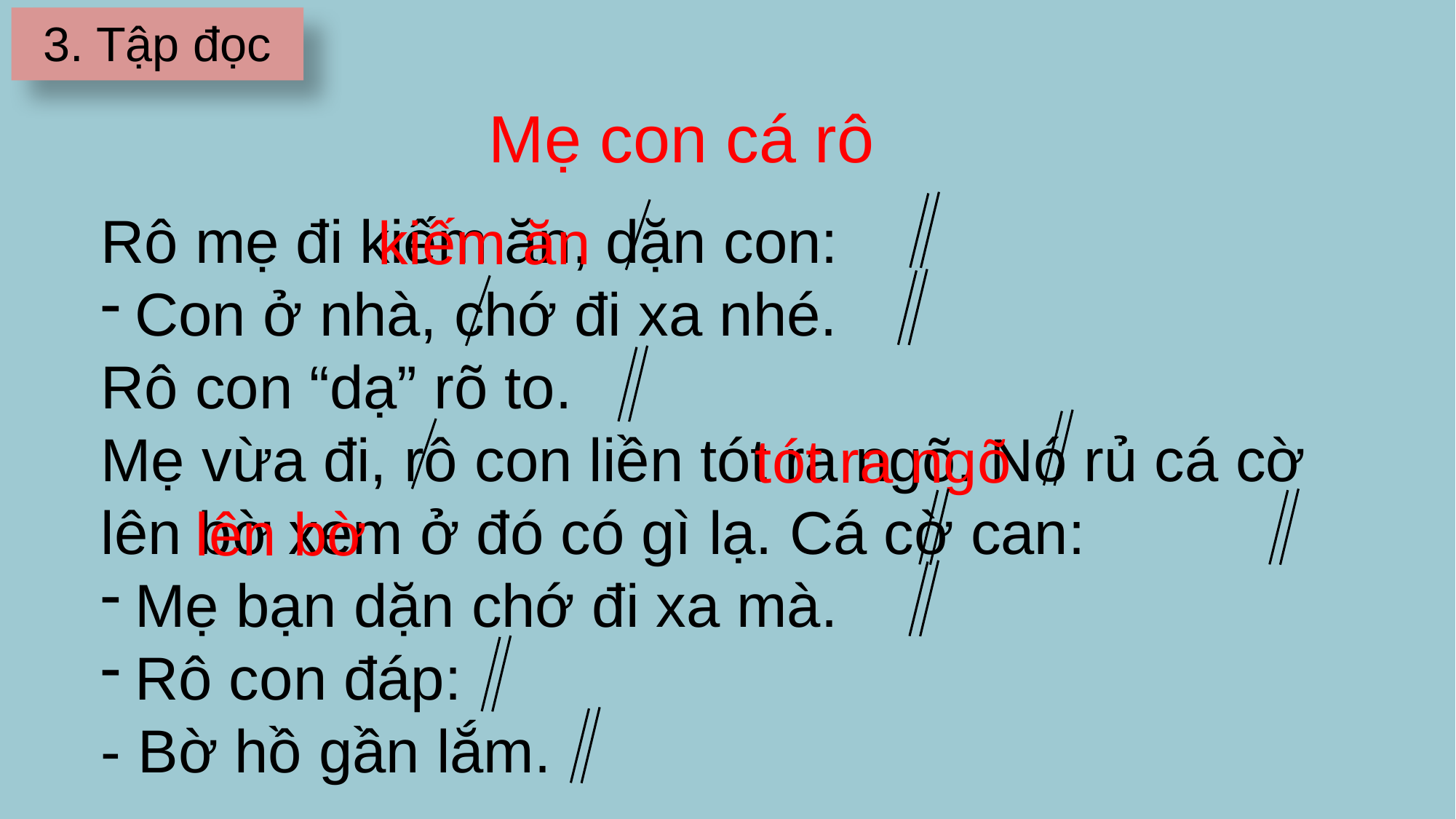

3. Tập đọc
Mẹ con cá rô
Rô mẹ đi kiếm ăn, dặn con:
Con ở nhà, chớ đi xa nhé.
Rô con “dạ” rõ to.
Mẹ vừa đi, rô con liền tót ra ngõ. Nó rủ cá cờ lên bờ xem ở đó có gì lạ. Cá cờ can:
Mẹ bạn dặn chớ đi xa mà.
Rô con đáp:
- Bờ hồ gần lắm.
kiếm ăn

tót ra ngõ
lên bờ